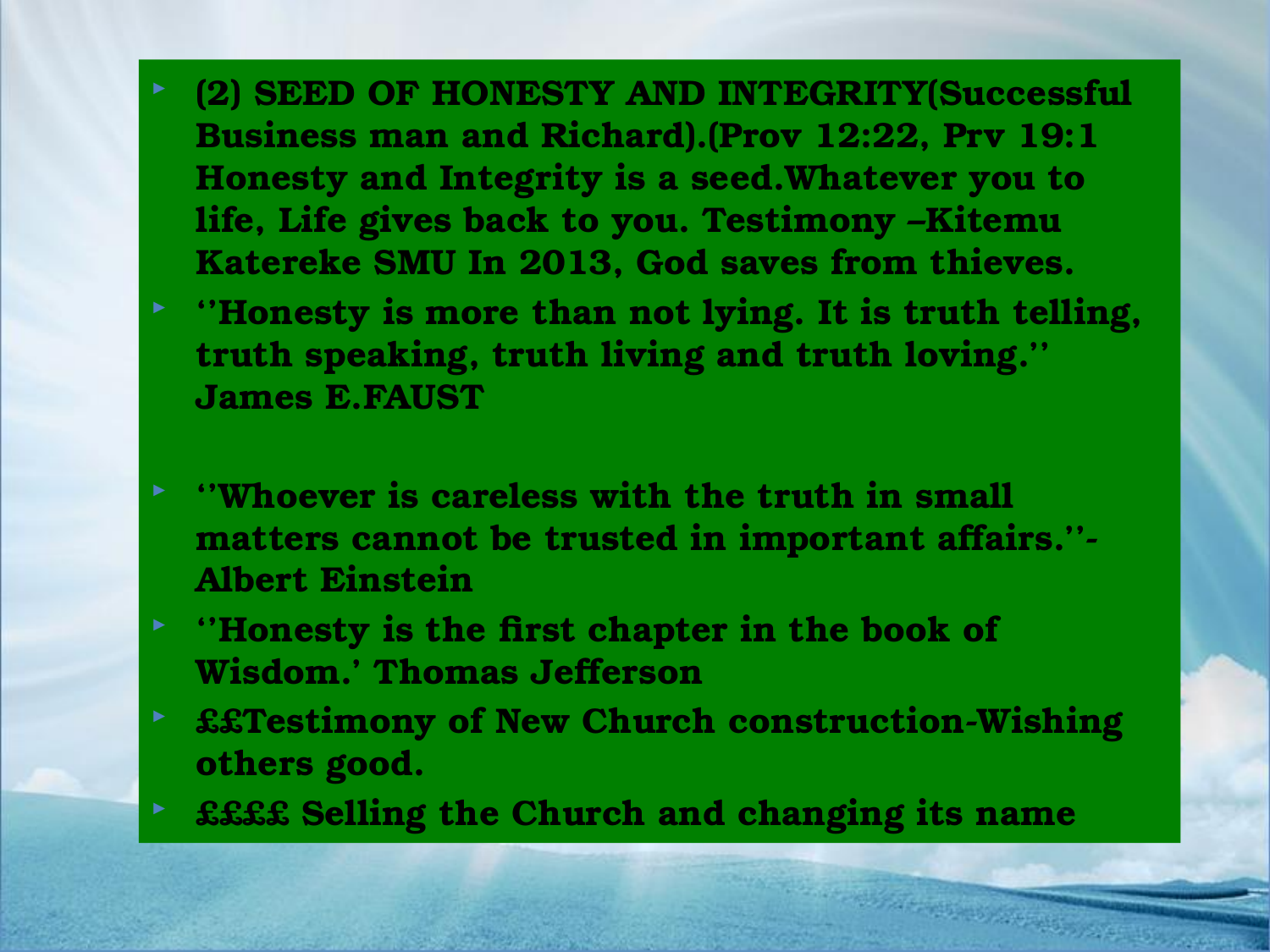

(2) SEED OF HONESTY AND INTEGRITY(Successful Business man and Richard).(Prov 12:22, Prv 19:1 Honesty and Integrity is a seed.Whatever you to life, Life gives back to you. Testimony –Kitemu Katereke SMU In 2013, God saves from thieves.
‘’Honesty is more than not lying. It is truth telling, truth speaking, truth living and truth loving.’’ James E.FAUST

‘’Whoever is careless with the truth in small matters cannot be trusted in important affairs.’’-Albert Einstein
‘’Honesty is the first chapter in the book of Wisdom.’ Thomas Jefferson
££Testimony of New Church construction-Wishing others good.
££££ Selling the Church and changing its name